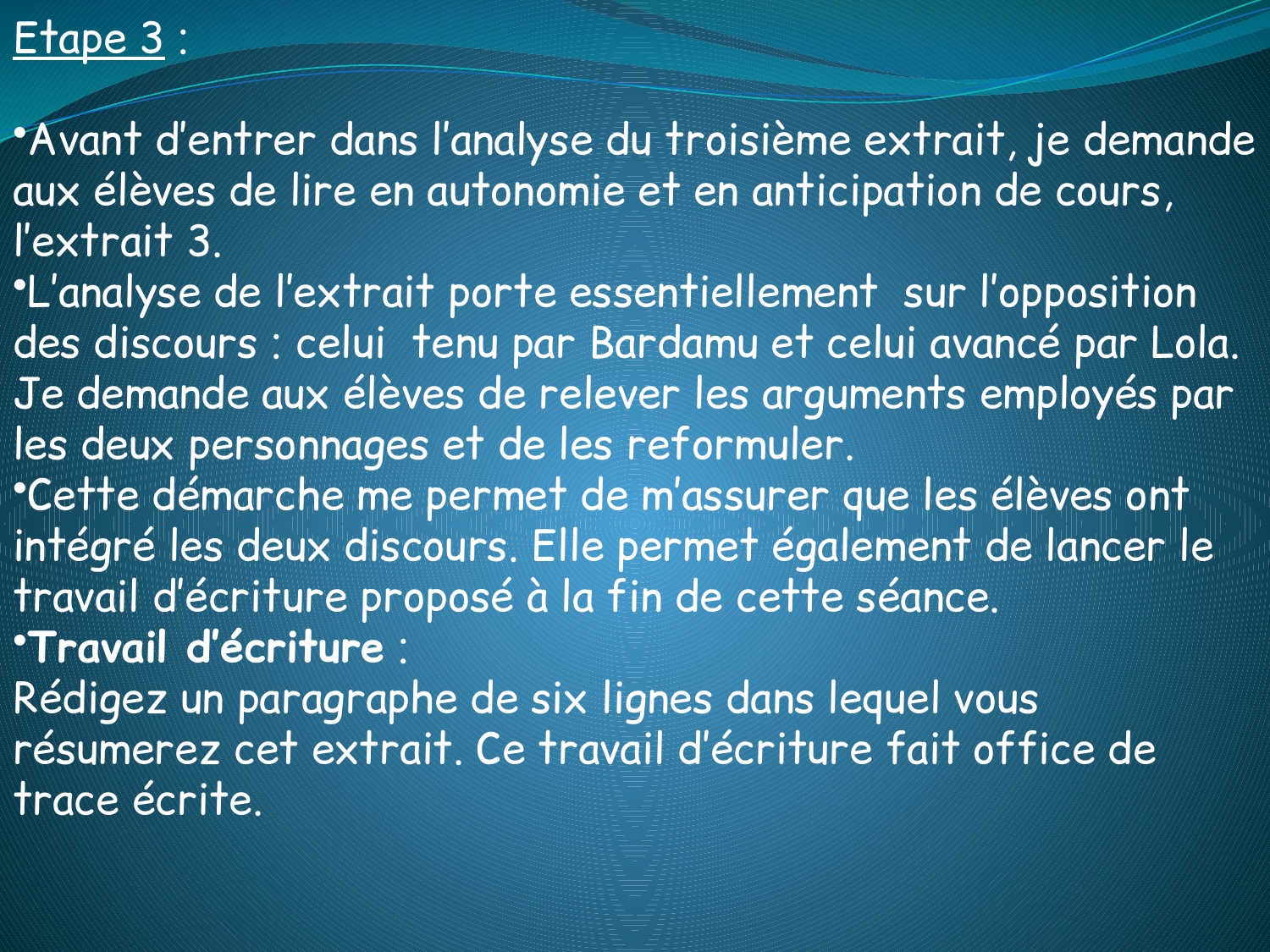

Etape 3 :

Avant d’entrer dans l’analyse du troisième extrait, je demande aux élèves de lire en autonomie et en anticipation de cours, l’extrait 3.
L’analyse de l’extrait porte essentiellement  sur l’opposition des discours : celui  tenu par Bardamu et celui avancé par Lola. Je demande aux élèves de relever les arguments employés par les deux personnages et de les reformuler.
Cette démarche me permet de m’assurer que les élèves ont intégré les deux discours. Elle permet également de lancer le travail d’écriture proposé à la fin de cette séance.
Travail d’écriture :
Rédigez un paragraphe de six lignes dans lequel vous résumerez cet extrait. Ce travail d’écriture fait office de trace écrite.